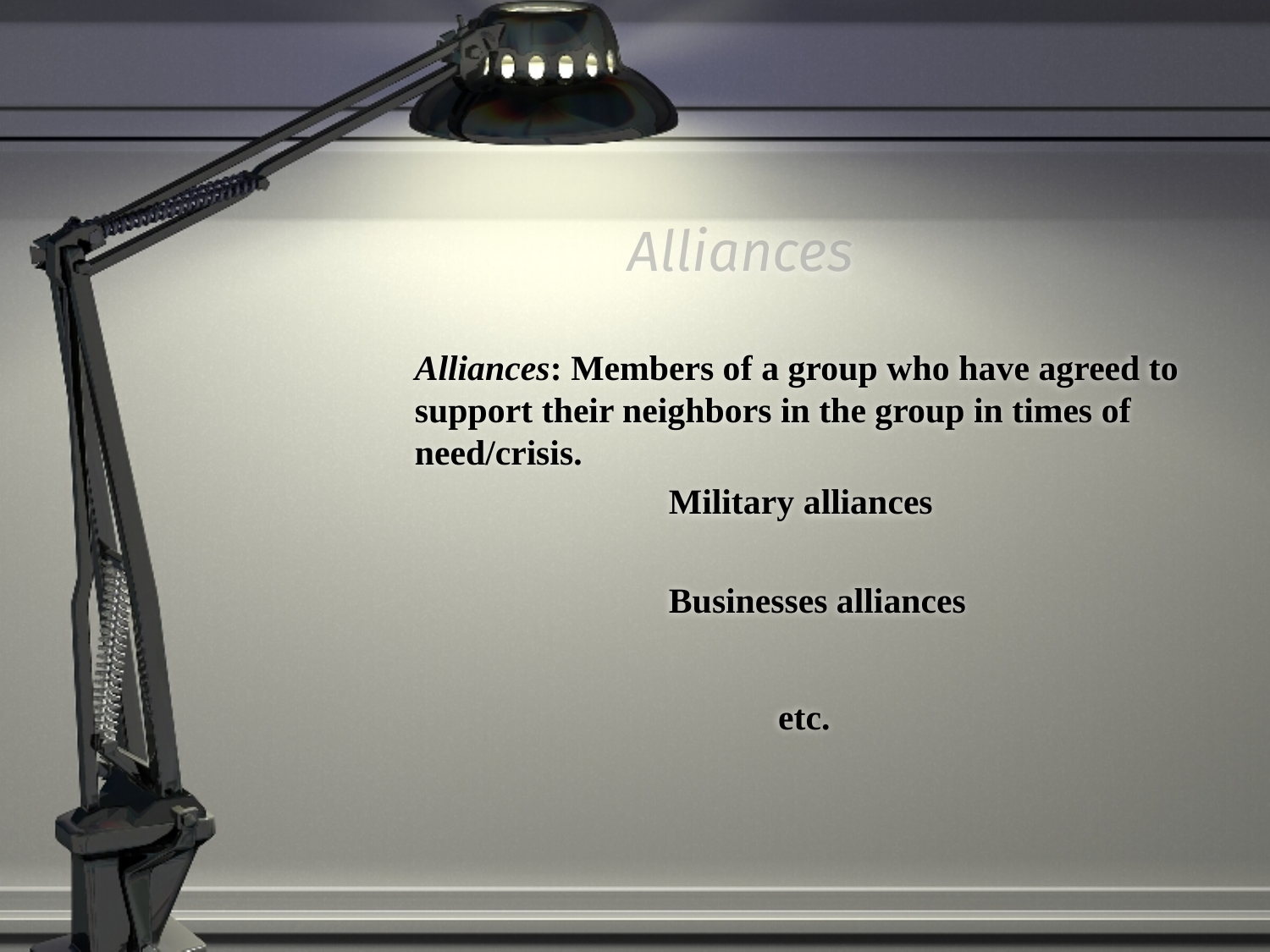

# Alliances
	Alliances: Members of a group who have agreed to support their neighbors in the group in times of need/crisis.
			Military alliances

			Businesses alliances

etc.